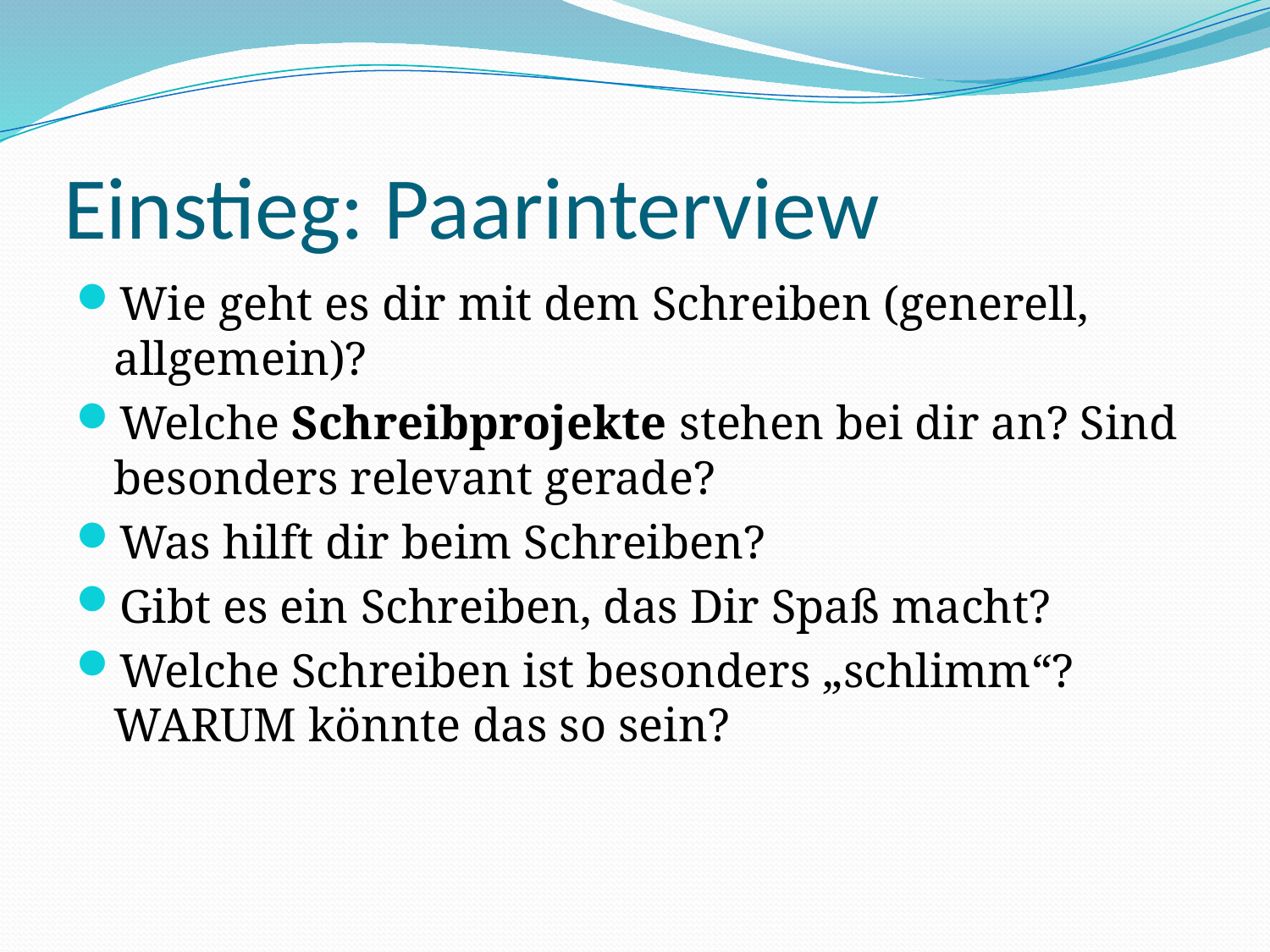

# Einstieg: Paarinterview
Wie geht es dir mit dem Schreiben (generell, allgemein)?
Welche Schreibprojekte stehen bei dir an? Sind besonders relevant gerade?
Was hilft dir beim Schreiben?
Gibt es ein Schreiben, das Dir Spaß macht?
Welche Schreiben ist besonders „schlimm“?
WARUM könnte das so sein?